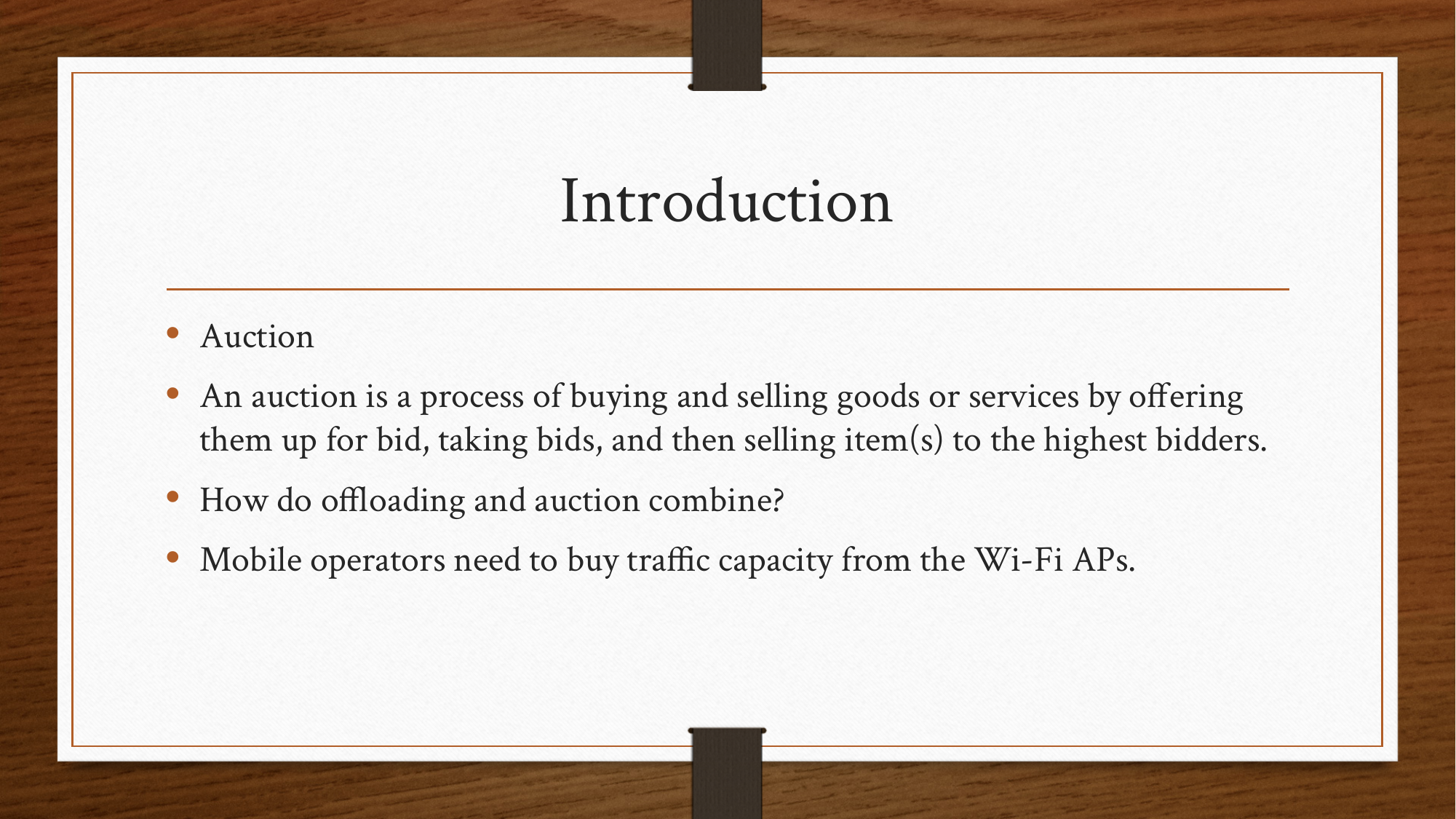

# Introduction
Auction
An auction is a process of buying and selling goods or services by offering them up for bid, taking bids, and then selling item(s) to the highest bidders.
How do offloading and auction combine?
Mobile operators need to buy traffic capacity from the Wi-Fi APs.